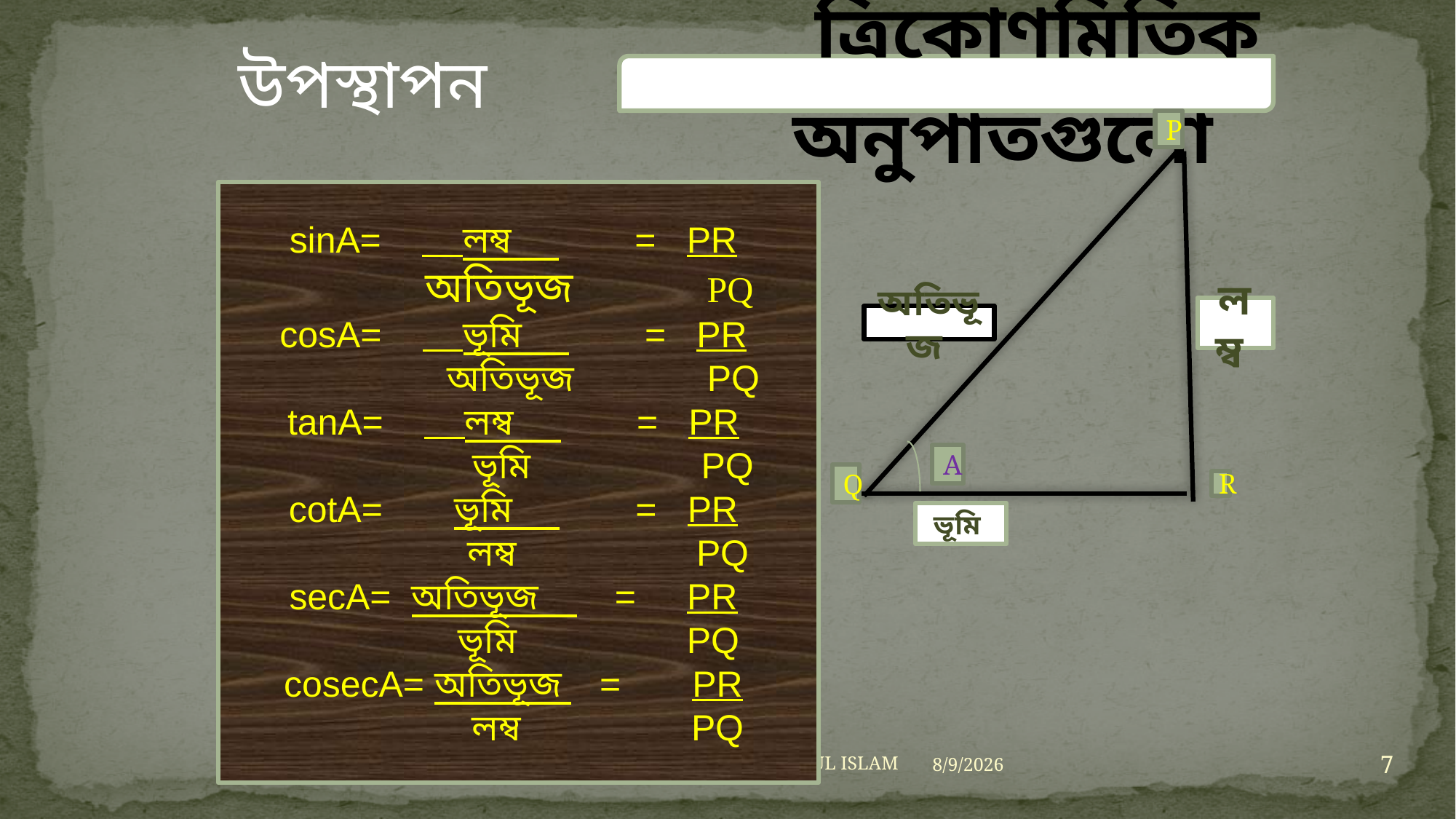

উপস্থাপন

 ত্রিকোণমিতিক অনুপাতগুলো
P
sinA=        লম্ব             =   PR
               অতিভূজ            PQ
cosA=        ভূমি             =   PR
                  অতিভূজ              PQ
tanA=        লম্ব             =   PR
                    ভূমি                  PQ
cotA=       ভূমি             =   PR
                   লম্ব                   PQ
secA=  অতিভূজ        =     PR
                 ভূমি                  PQ
cosecA= অতিভূজ    =       PR
                    লম্ব                  PQ
লম্ব
অতিভূজ

A
Q
R

ভূমি
7
MD AMINUL ISLAM
8/9/2026